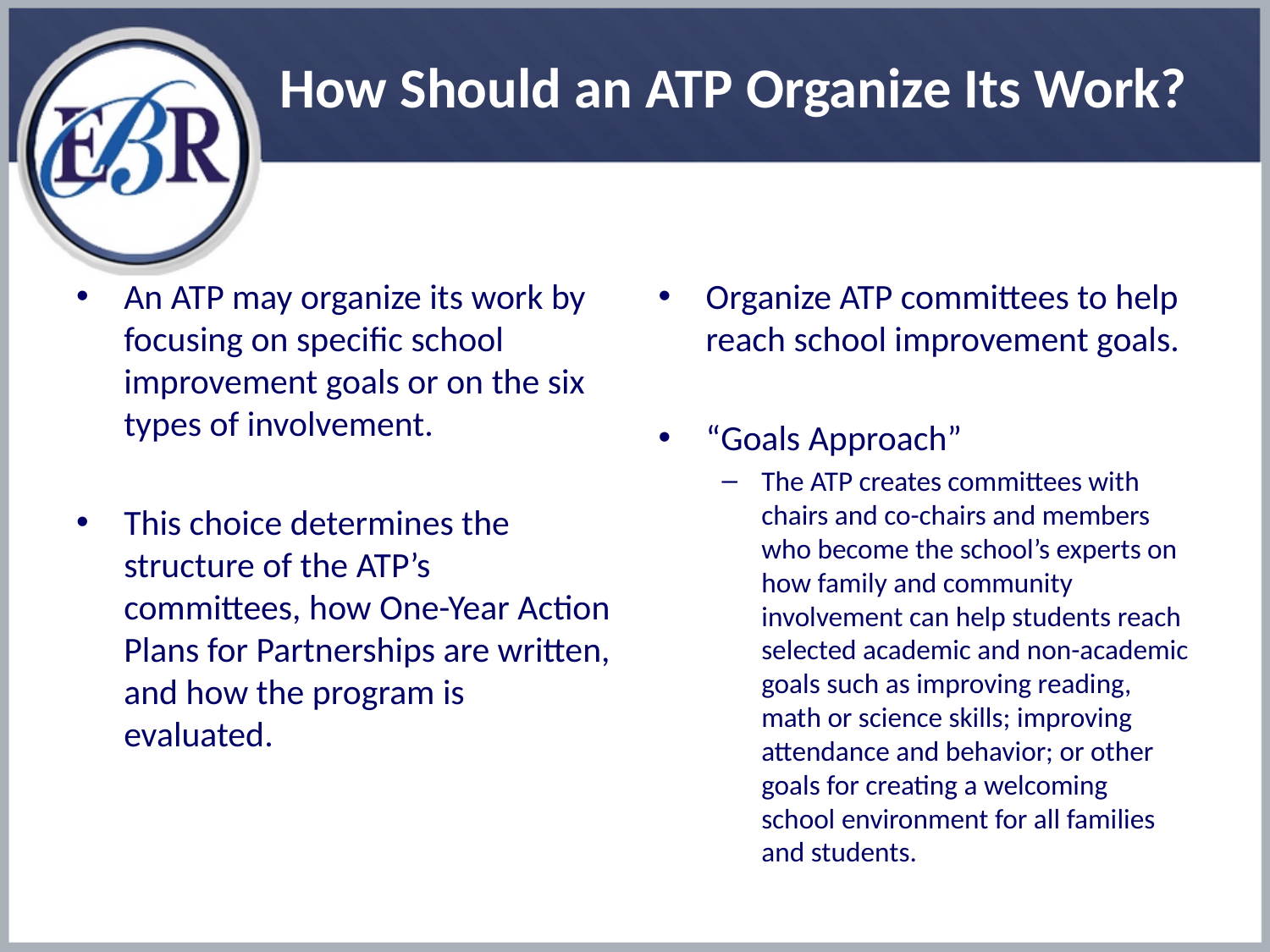

# How Should an ATP Organize Its Work?
An ATP may organize its work by focusing on specific school improvement goals or on the six types of involvement.

This choice determines the structure of the ATP’s committees, how One-Year Action Plans for Partnerships are written, and how the program is evaluated.
Organize ATP committees to help reach school improvement goals.

“Goals Approach”
The ATP creates committees with chairs and co-chairs and members who become the school’s experts on how family and community involvement can help students reach selected academic and non-academic goals such as improving reading, math or science skills; improving attendance and behavior; or other goals for creating a welcoming  school environment for all families and students.